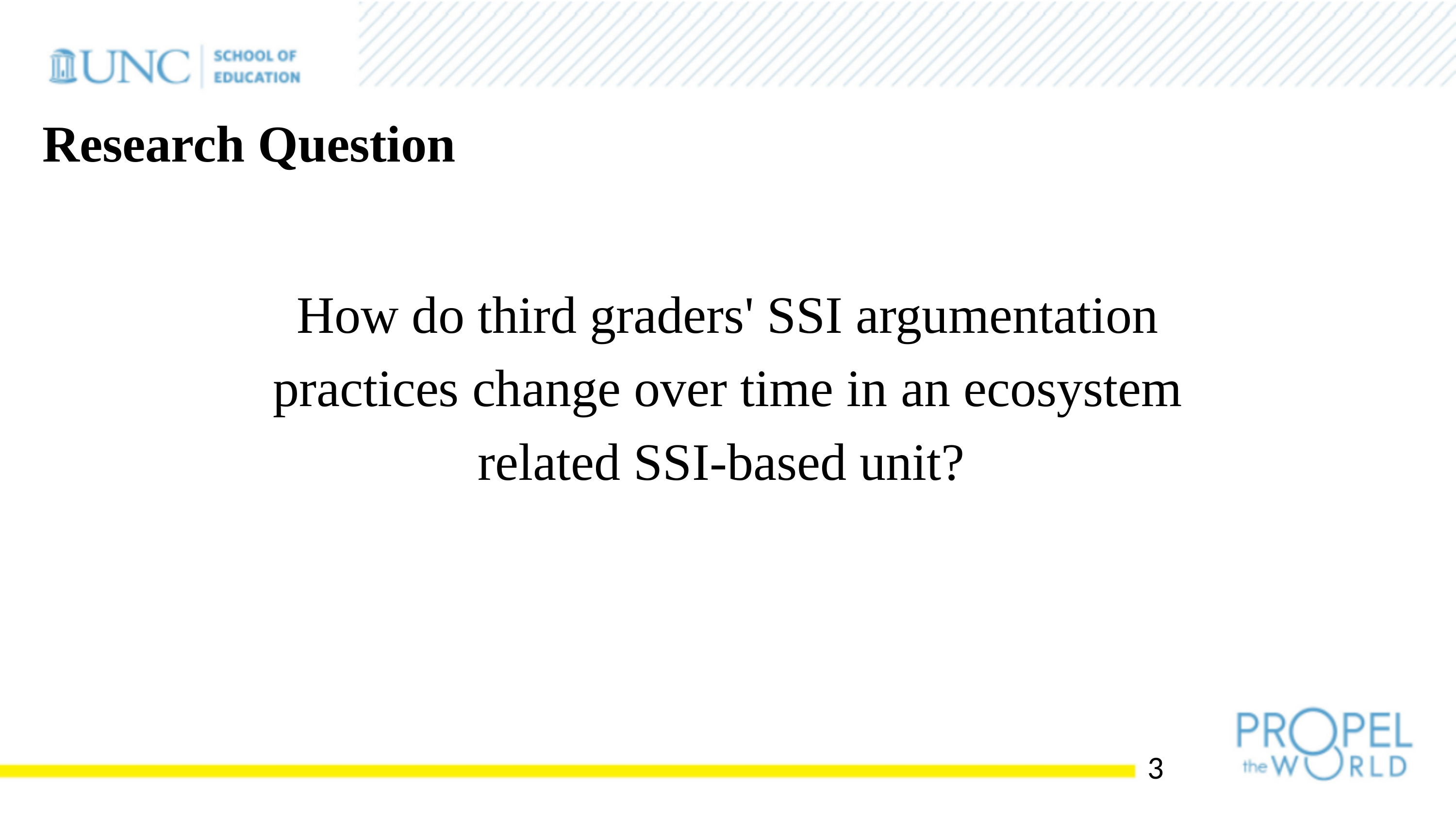

Research Question
How do third graders' SSI argumentation practices change over time in an ecosystem related SSI-based unit?
3